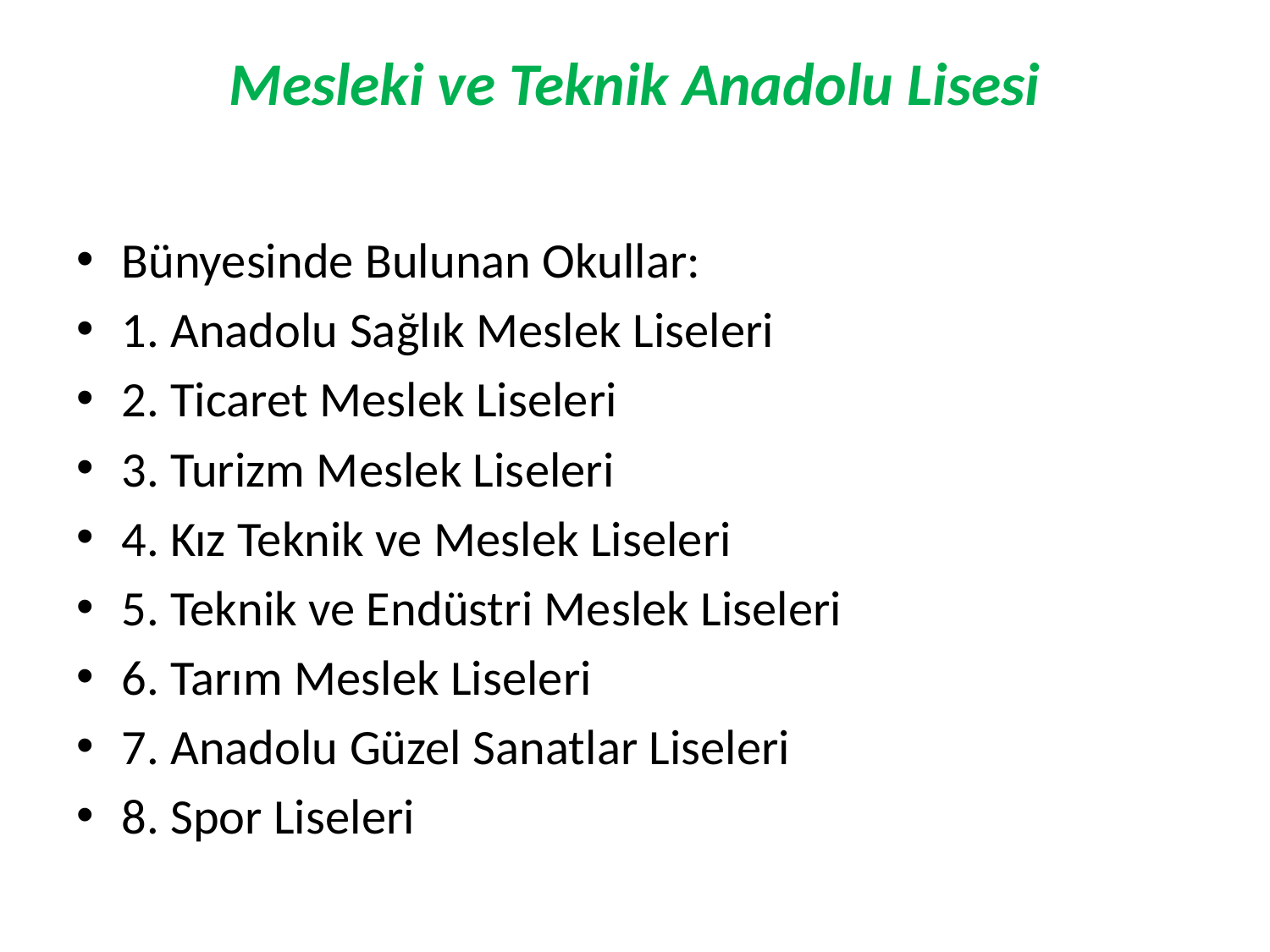

# Mesleki ve Teknik Anadolu Lisesi
Bünyesinde Bulunan Okullar:
1. Anadolu Sağlık Meslek Liseleri
2. Ticaret Meslek Liseleri
3. Turizm Meslek Liseleri
4. Kız Teknik ve Meslek Liseleri
5. Teknik ve Endüstri Meslek Liseleri
6. Tarım Meslek Liseleri
7. Anadolu Güzel Sanatlar Liseleri
8. Spor Liseleri